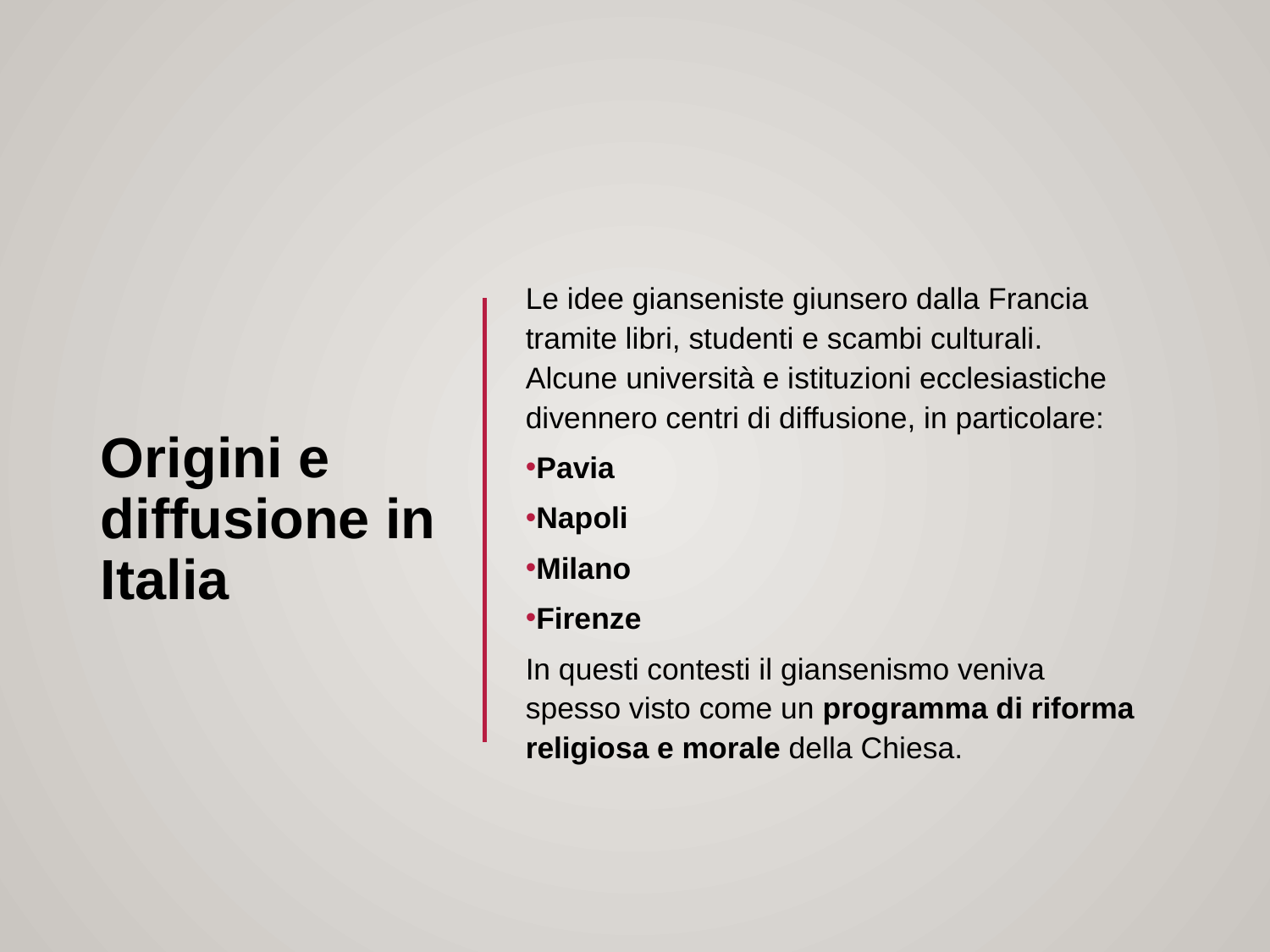

# Origini e diffusione in Italia
Le idee gianseniste giunsero dalla Francia tramite libri, studenti e scambi culturali. Alcune università e istituzioni ecclesiastiche divennero centri di diffusione, in particolare:
Pavia
Napoli
Milano
Firenze
In questi contesti il giansenismo veniva spesso visto come un programma di riforma religiosa e morale della Chiesa.